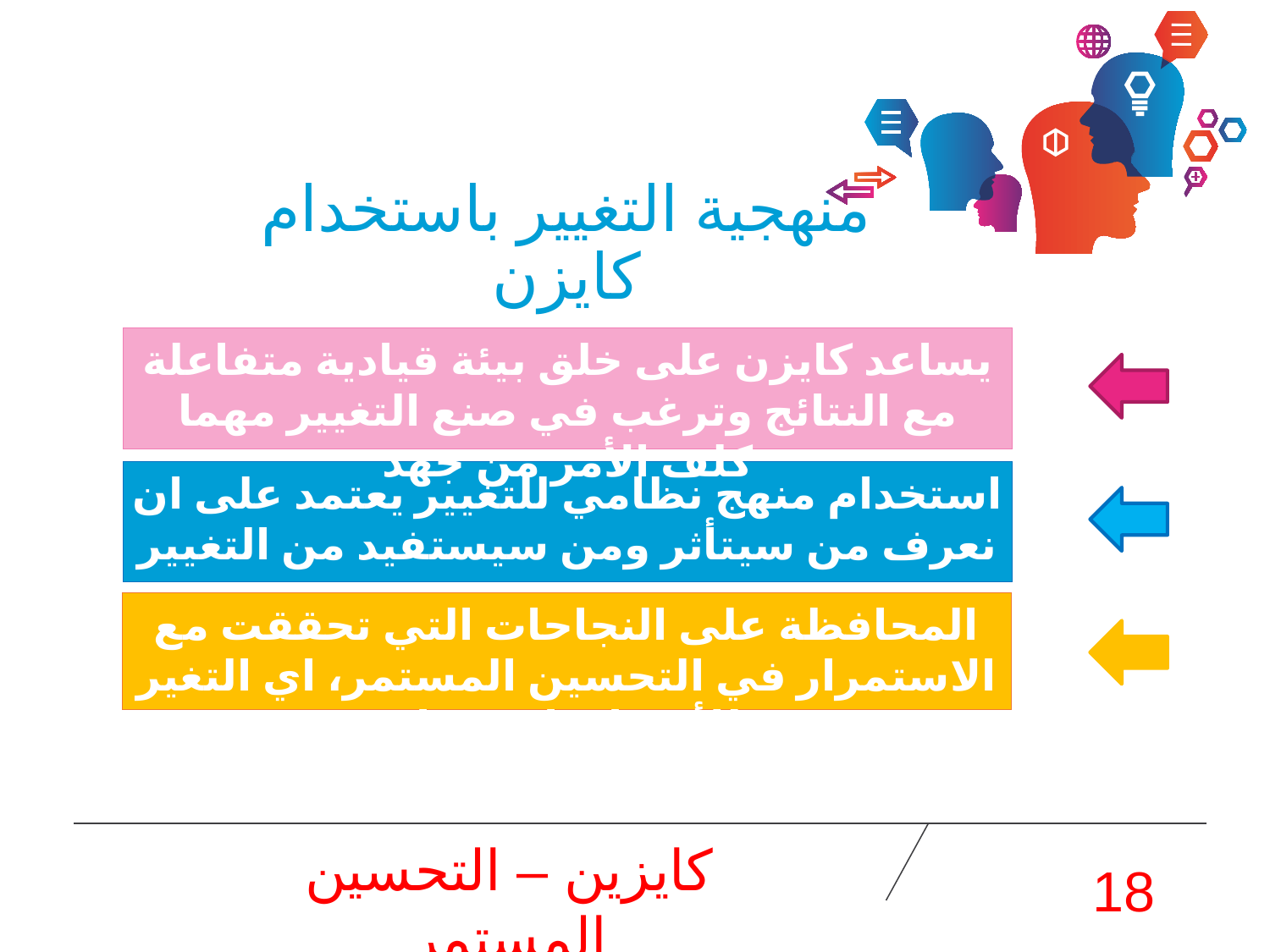

# منهجية التغيير باستخدام كايزن
يساعد كايزن على خلق بيئة قيادية متفاعلة مع النتائج وترغب في صنع التغيير مهما كلف الأمر من جهد

استخدام منهج نظامي للتغيير يعتمد على ان نعرف من سيتأثر ومن سيستفيد من التغيير

المحافظة على النجاحات التي تحققت مع الاستمرار في التحسين المستمر، اي التغير للأفضل باستمرار

كايزين – التحسين المستمر
18